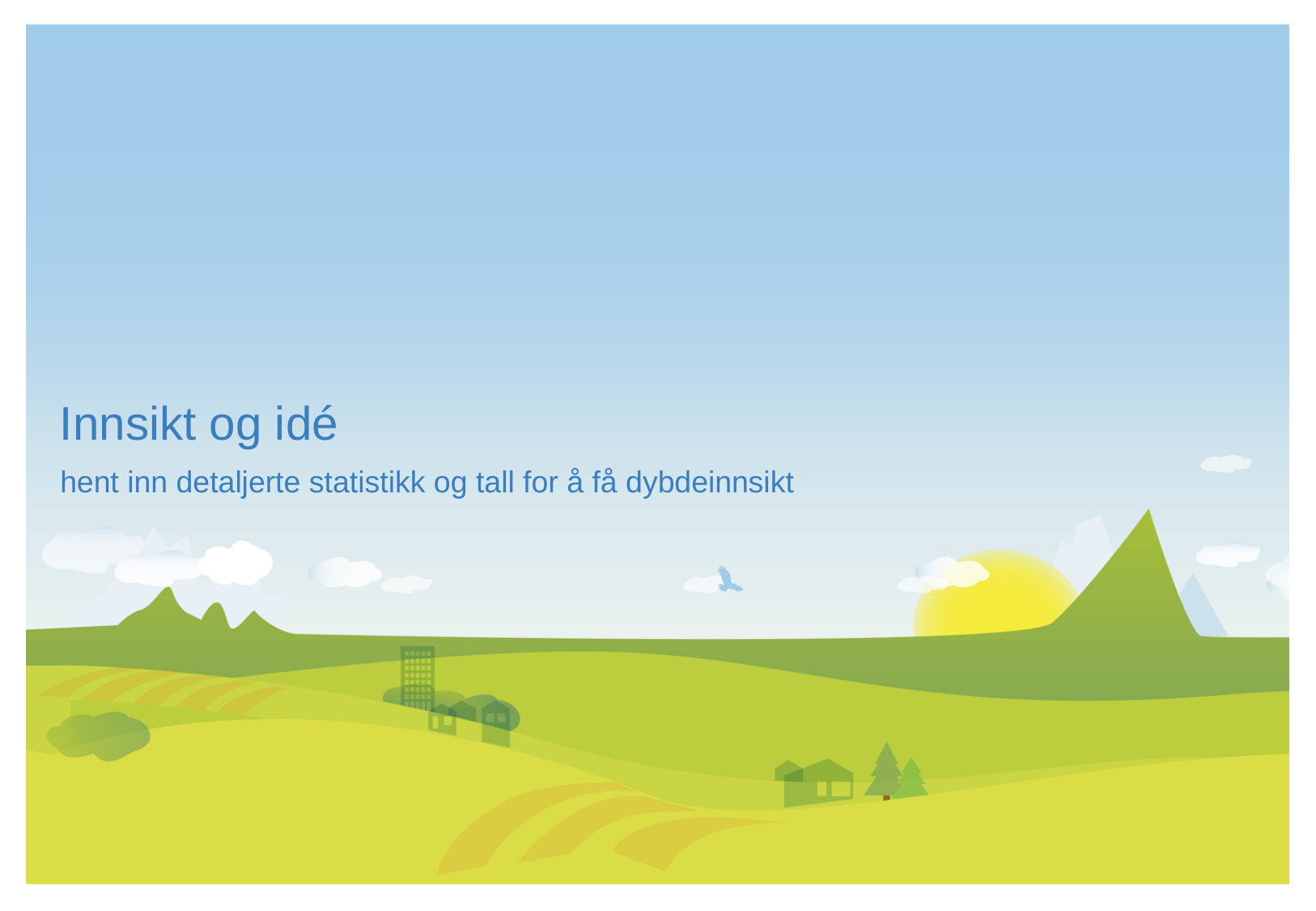

Innsikt og idé
hent inn detaljerte statistikk og tall for å få dybdeinnsikt